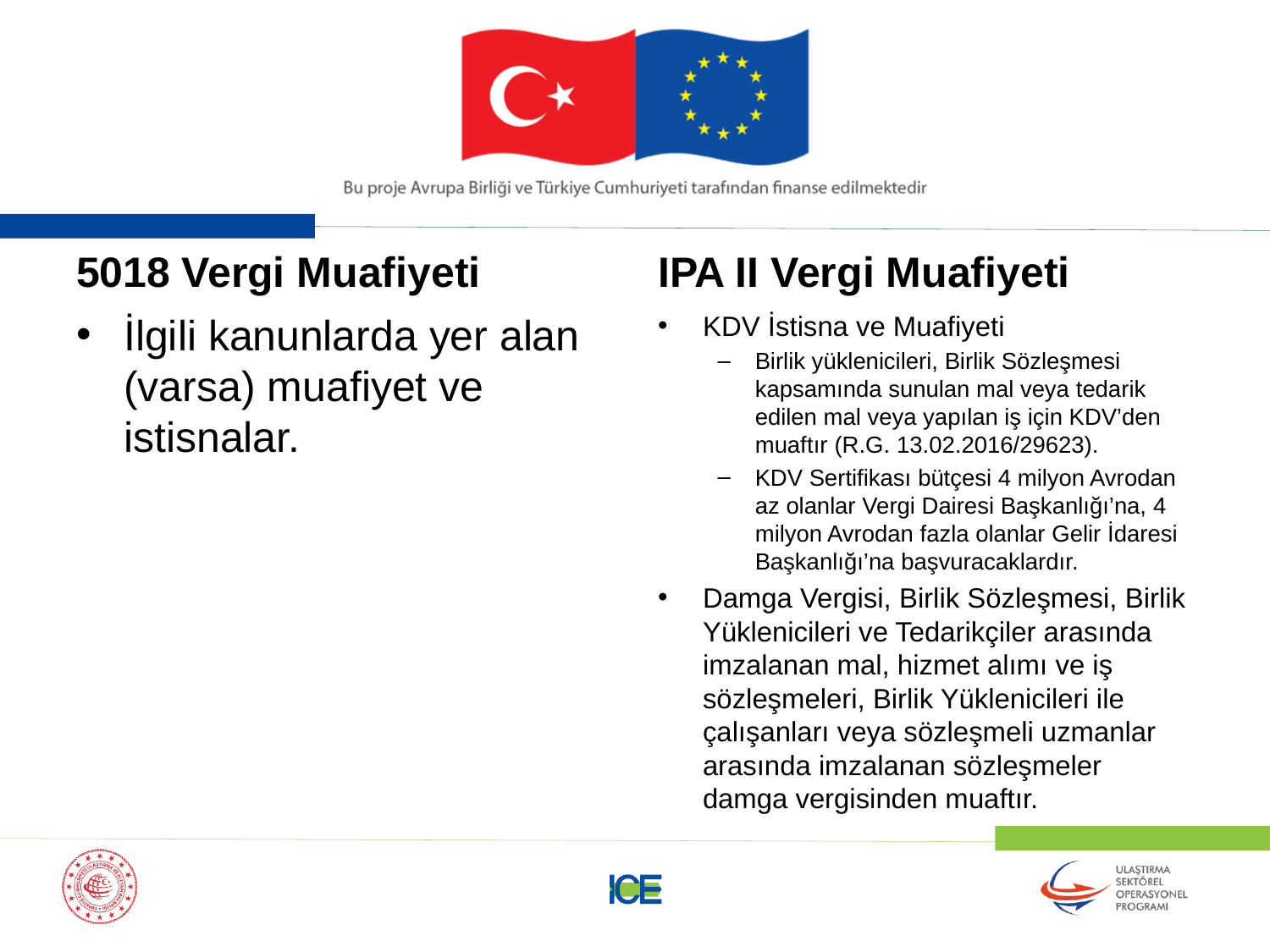

5018 Vergi Muafiyeti
IPA II Vergi Muafiyeti
İlgili kanunlarda yer alan (varsa) muafiyet ve istisnalar.
KDV İstisna ve Muafiyeti
Birlik yüklenicileri, Birlik Sözleşmesi kapsamında sunulan mal veya tedarik edilen mal veya yapılan iş için KDV’den muaftır (R.G. 13.02.2016/29623).
KDV Sertifikası bütçesi 4 milyon Avrodan az olanlar Vergi Dairesi Başkanlığı’na, 4 milyon Avrodan fazla olanlar Gelir İdaresi Başkanlığı’na başvuracaklardır.
Damga Vergisi, Birlik Sözleşmesi, Birlik Yüklenicileri ve Tedarikçiler arasında imzalanan mal, hizmet alımı ve iş sözleşmeleri, Birlik Yüklenicileri ile çalışanları veya sözleşmeli uzmanlar arasında imzalanan sözleşmeler damga vergisinden muaftır.